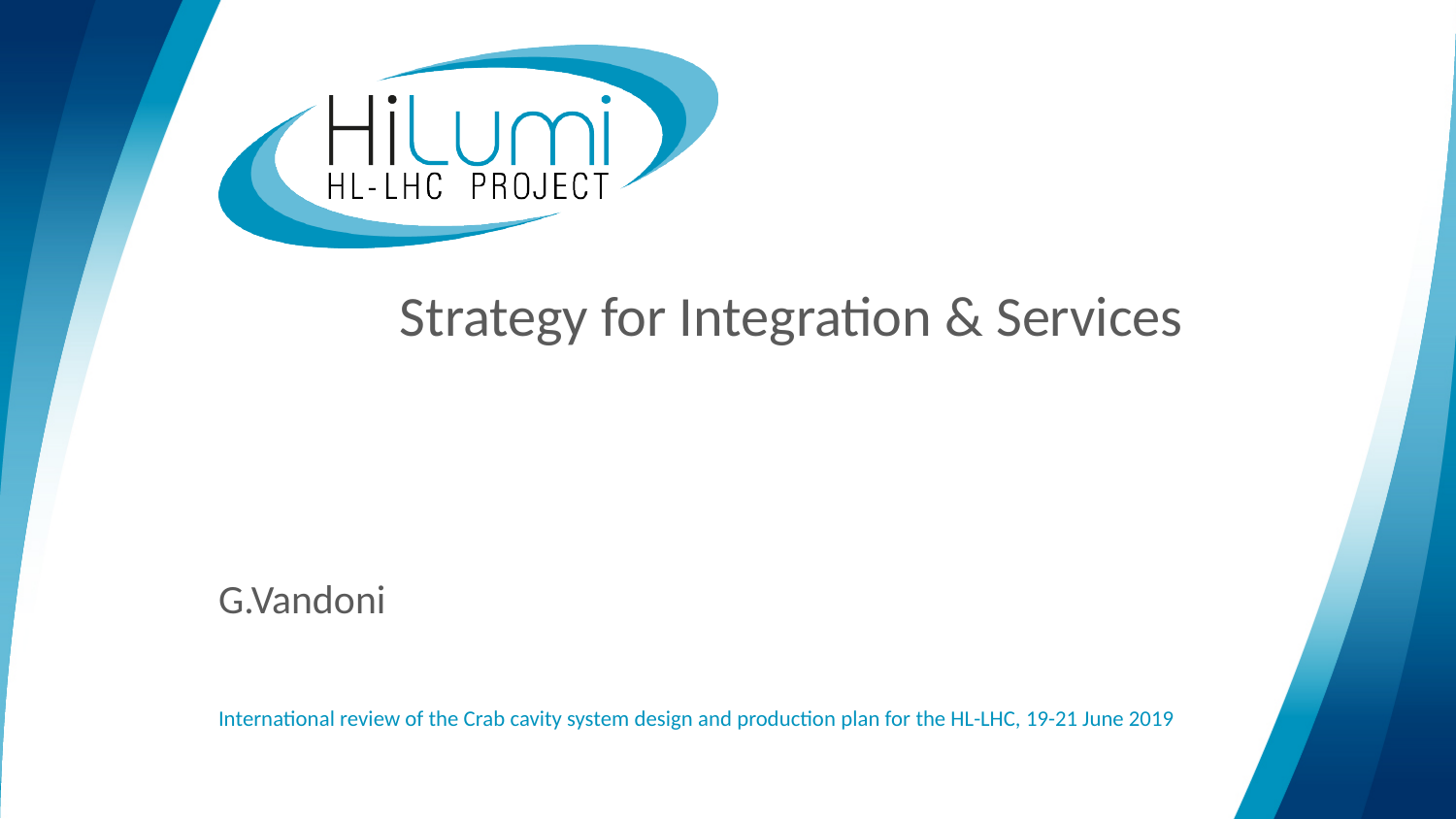

# Strategy for Integration & Services
G.Vandoni
International review of the Crab cavity system design and production plan for the HL-LHC, 19-21 June 2019